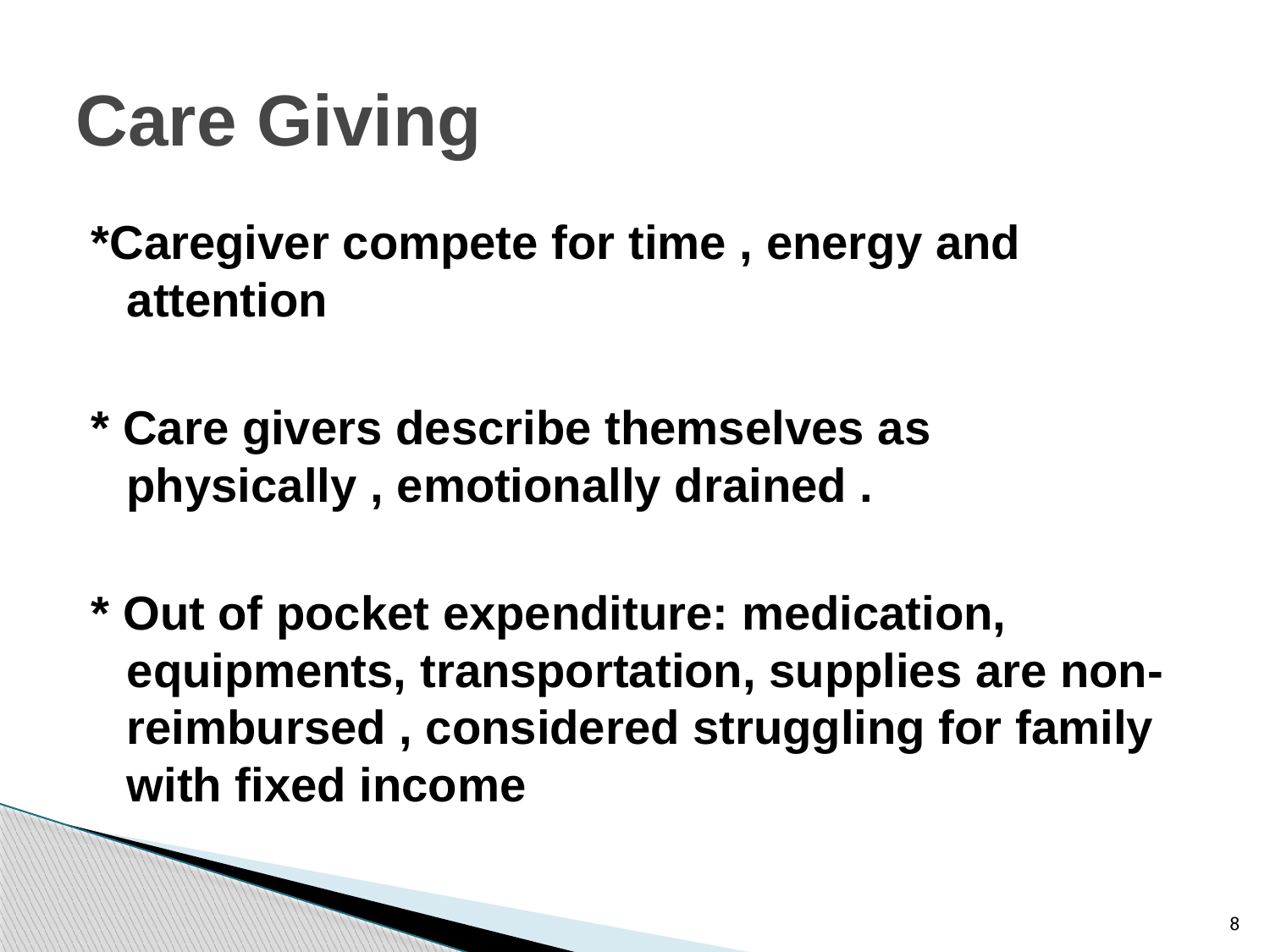

# Care Giving
*Caregiver compete for time , energy and attention

* Care givers describe themselves as physically , emotionally drained .

* Out of pocket expenditure: medication, equipments, transportation, supplies are non-reimbursed , considered struggling for family with fixed income

8